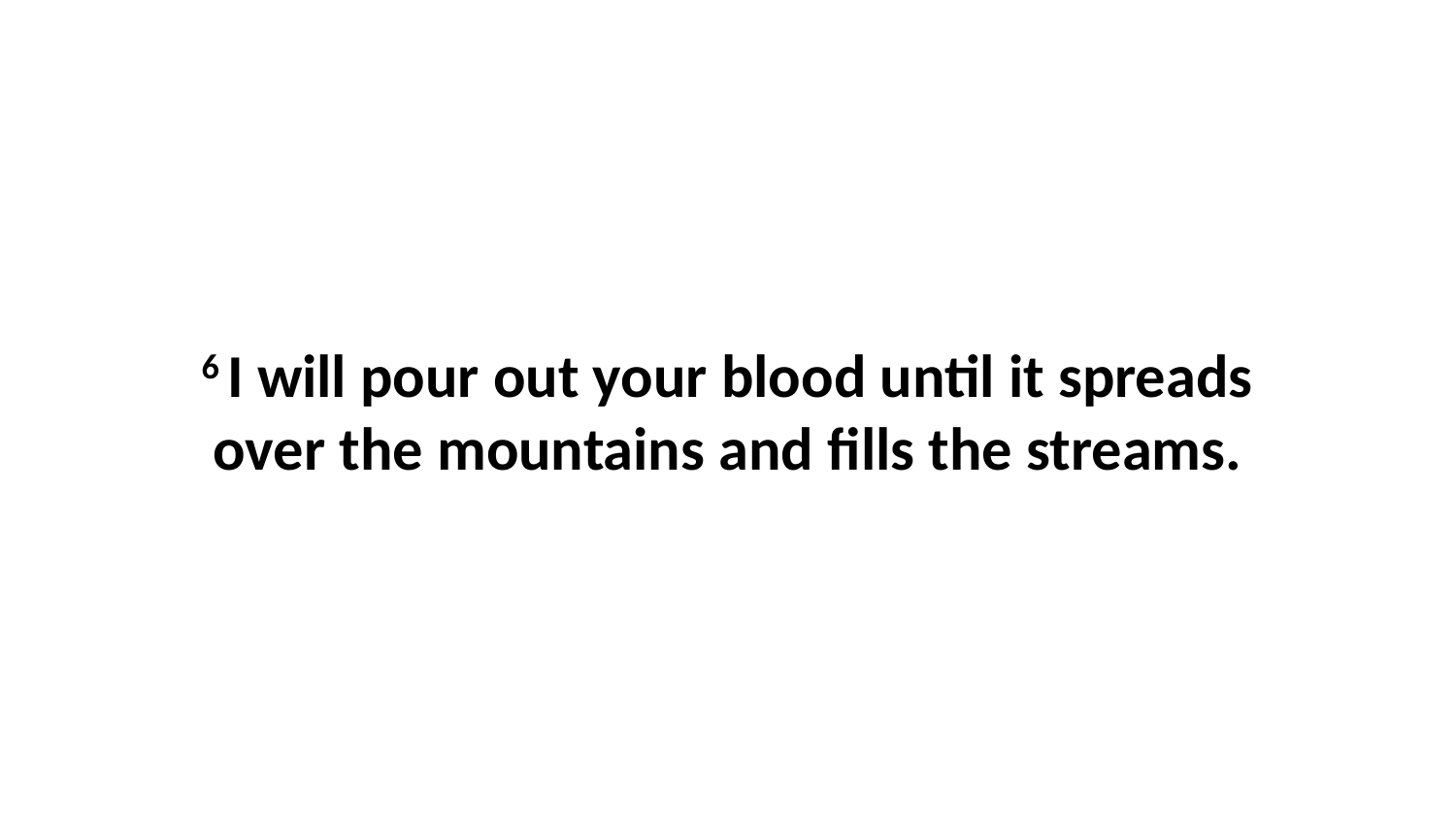

6 I will pour out your blood until it spreads over the mountains and fills the streams.